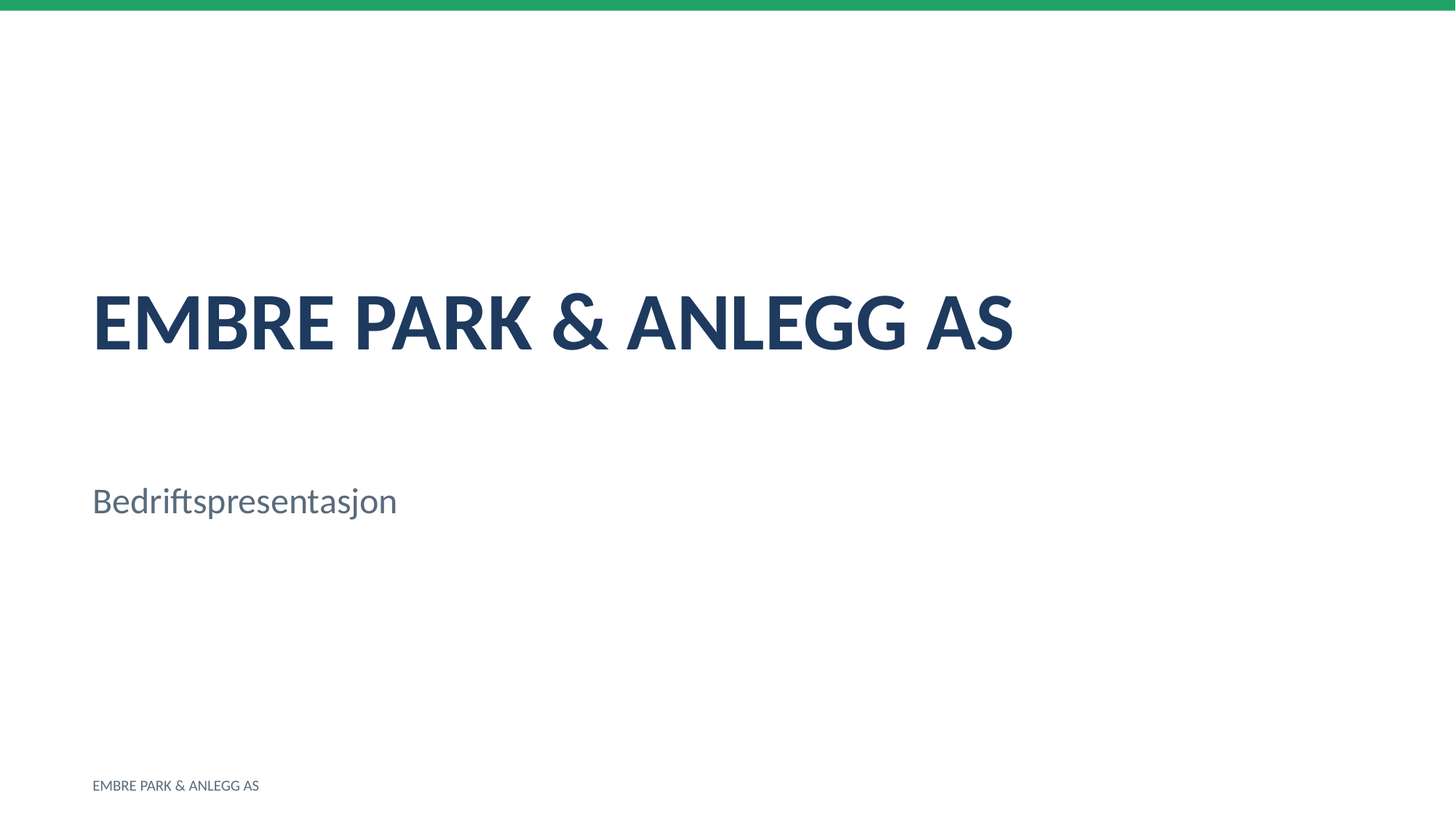

EMBRE PARK & ANLEGG AS
Bedriftspresentasjon
EMBRE PARK & ANLEGG AS